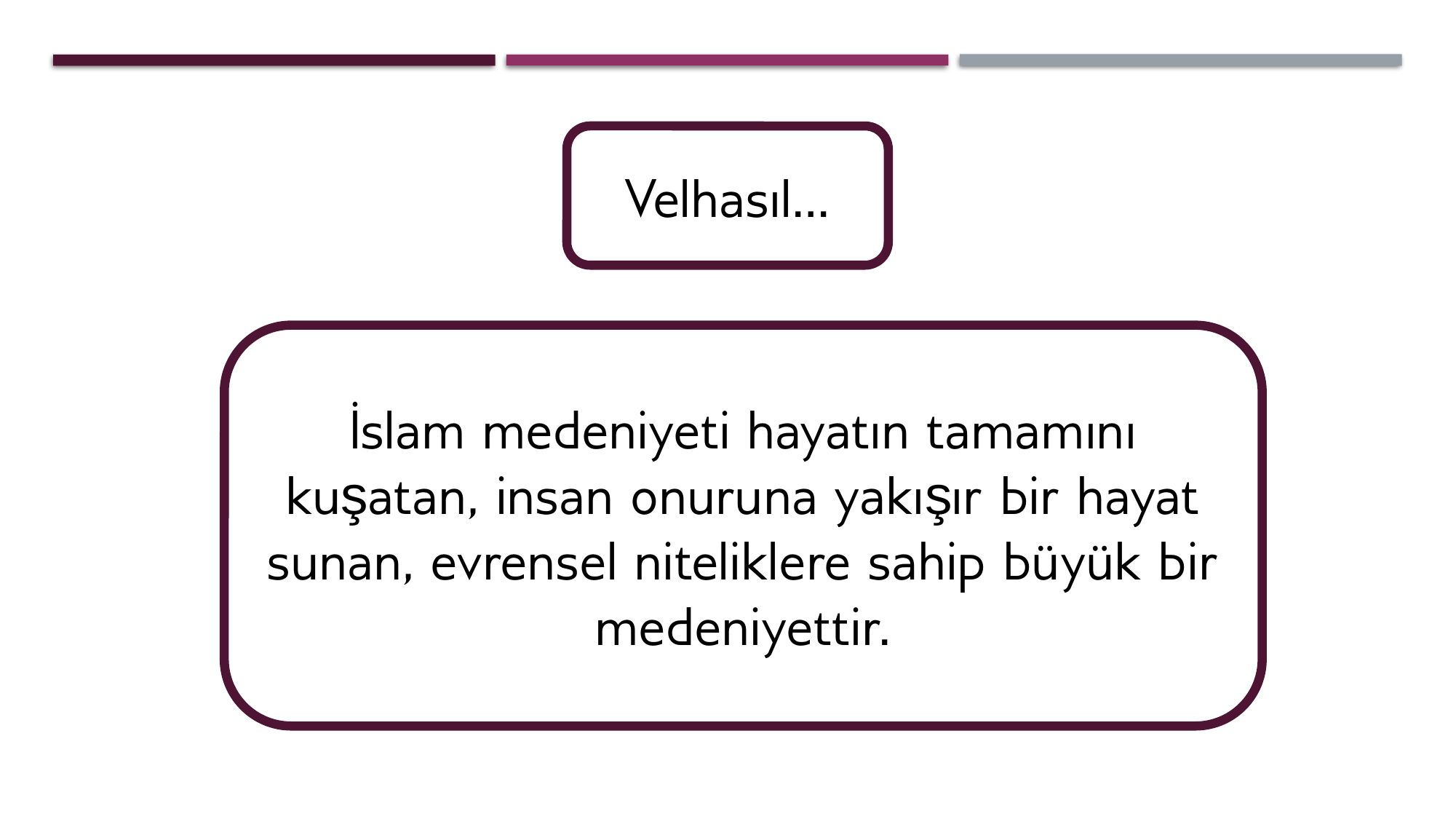

Velhasıl…
İslam medeniyeti hayatın tamamını kuşatan, insan onuruna yakışır bir hayat sunan, evrensel niteliklere sahip büyük bir medeniyettir.